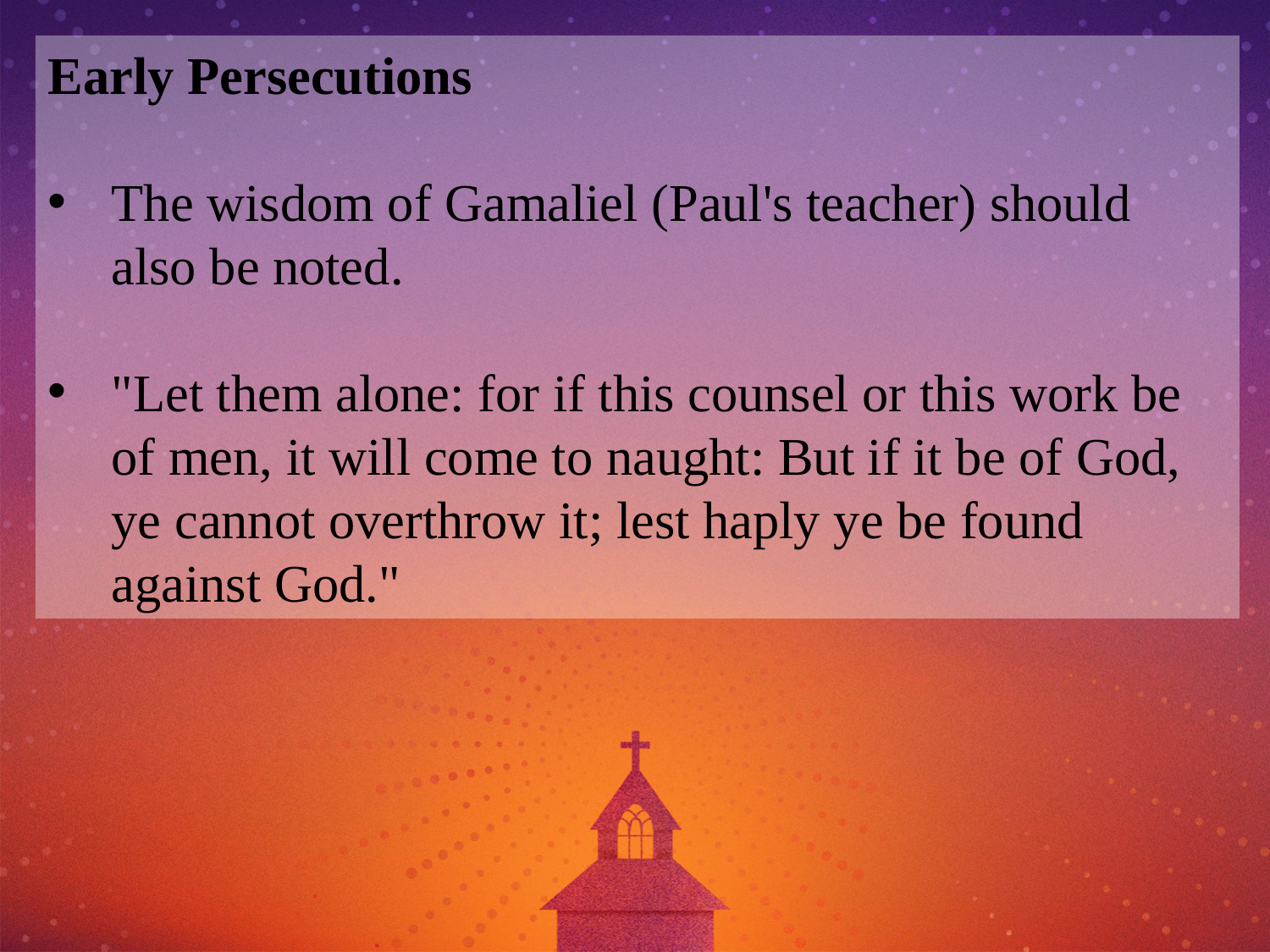

Early Persecutions

The wisdom of Gamaliel (Paul's teacher) should also be noted.

"Let them alone: for if this counsel or this work be of men, it will come to naught: But if it be of God, ye cannot overthrow it; lest haply ye be found against God."